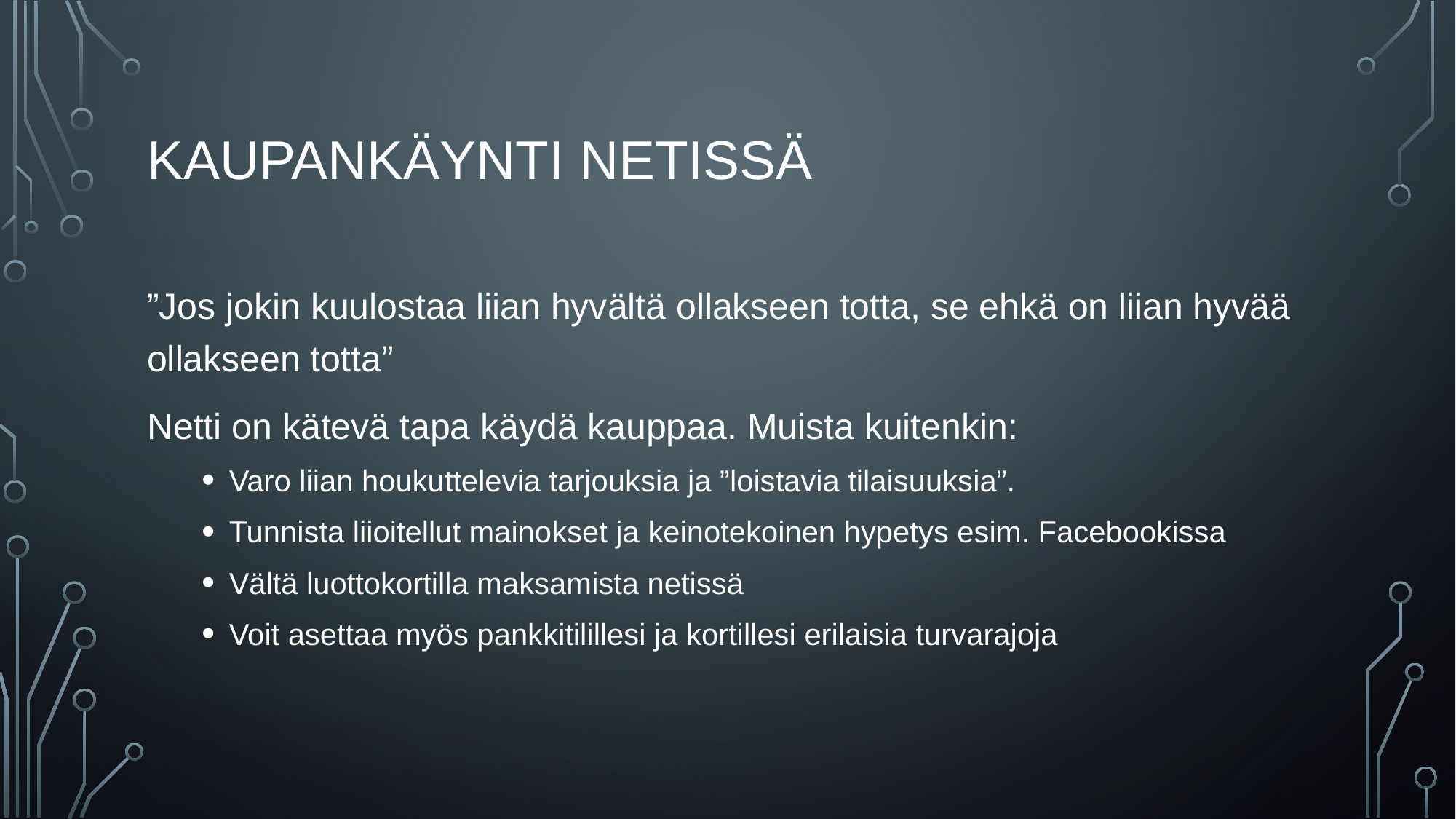

# Kaupankäynti netissä
”Jos jokin kuulostaa liian hyvältä ollakseen totta, se ehkä on liian hyvää ollakseen totta”
Netti on kätevä tapa käydä kauppaa. Muista kuitenkin:
Varo liian houkuttelevia tarjouksia ja ”loistavia tilaisuuksia”.
Tunnista liioitellut mainokset ja keinotekoinen hypetys esim. Facebookissa
Vältä luottokortilla maksamista netissä
Voit asettaa myös pankkitilillesi ja kortillesi erilaisia turvarajoja